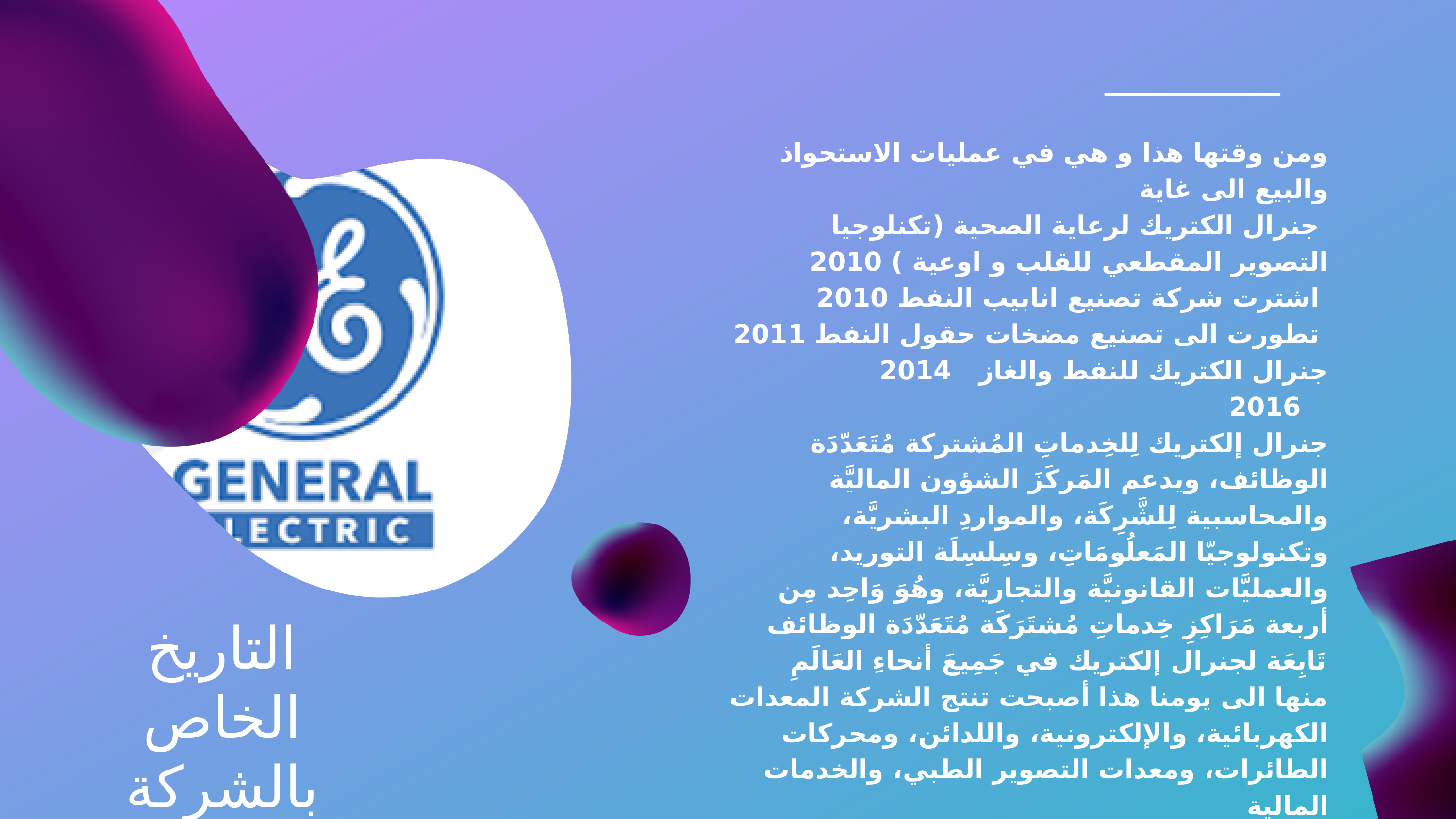

ومن وقتها هذا و هي في عمليات الاستحواذ والبيع الى غاية
 جنرال الكتريك لرعاية الصحية (تكنلوجيا التصوير المقطعي للقلب و اوعية ) 2010
 اشترت شركة تصنيع انابيب النفط 2010
 تطورت الى تصنيع مضخات حقول النفط 2011
جنرال الكتريك للنفط والغاز   2014
   2016
جنرال إلكتريك لِلخِدماتِ المُشتركة مُتَعَدّدَة الوظائف، ويدعم المَركَزَ الشؤون الماليَّة والمحاسبية لِلشَّرِكَة، والمواردِ البشريَّة، وتكنولوجيّا المَعلُومَاتِ، وسِلسِلَة التوريد، والعمليَّات القانونيَّة والتجاريَّة، وهُوَ وَاحِد مِن أربعة مَرَاكِزِ خِدماتِ مُشتَرَكَة مُتَعَدّدَة الوظائف تَابِعَة لجنرال إلكتريك في جَمِيعَ أنحاءِ العَالَمِ
منها الى يومنا هذا أصبحت تنتج الشركة المعدات الكهربائية، والإلكترونية، واللدائن، ومحركات الطائرات، ومعدات التصوير الطبي، والخدمات المالية

التاريخ الخاص بالشركة